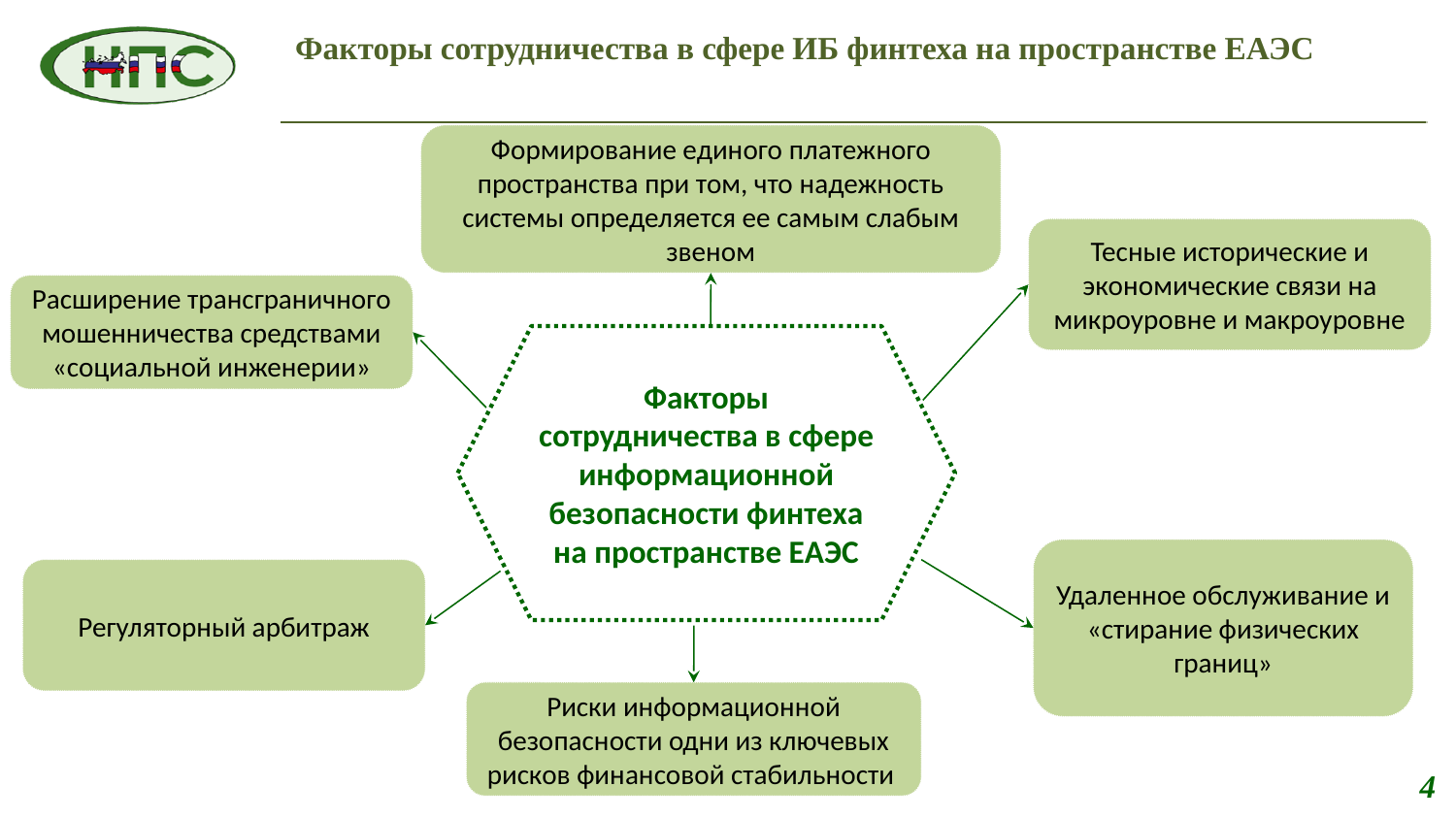

# Факторы сотрудничества в сфере ИБ финтеха на пространстве ЕАЭС
Формирование единого платежного пространства при том, что надежность системы определяется ее самым слабым звеном
Тесные исторические и экономические связи на микроуровне и макроуровне
Расширение трансграничного мошенничества средствами «социальной инженерии»
Факторы сотрудничества в сфере информационной безопасности финтеха на пространстве ЕАЭС
Удаленное обслуживание и «стирание физических границ»
Регуляторный арбитраж
Риски информационной безопасности одни из ключевых рисков финансовой стабильности
4